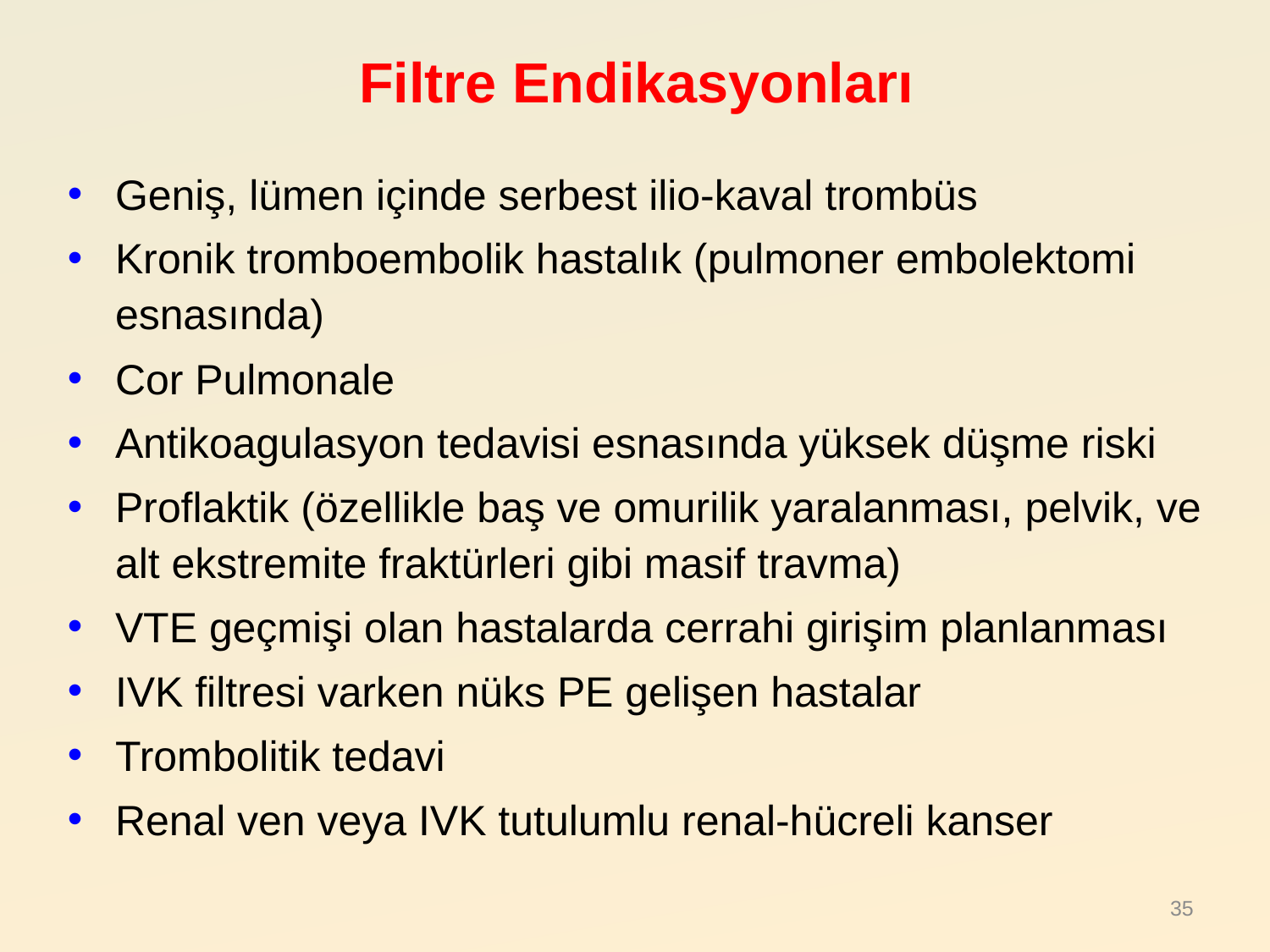

# Filtre Endikasyonları
Geniş, lümen içinde serbest ilio-kaval trombüs
Kronik tromboembolik hastalık (pulmoner embolektomi esnasında)
Cor Pulmonale
Antikoagulasyon tedavisi esnasında yüksek düşme riski
Proflaktik (özellikle baş ve omurilik yaralanması, pelvik, ve alt ekstremite fraktürleri gibi masif travma)
VTE geçmişi olan hastalarda cerrahi girişim planlanması
IVK filtresi varken nüks PE gelişen hastalar
Trombolitik tedavi
Renal ven veya IVK tutulumlu renal-hücreli kanser
35